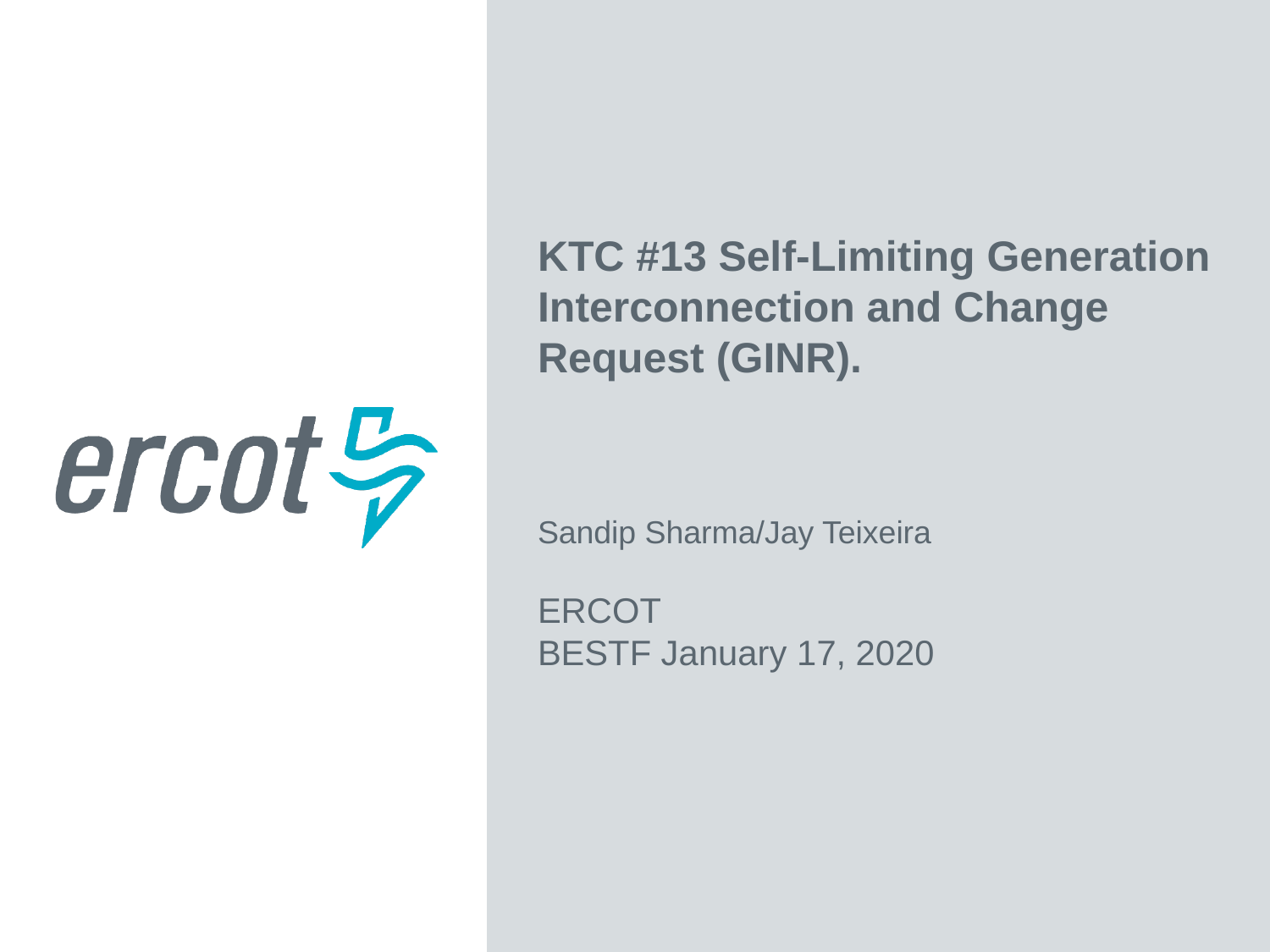

KTC #13 Self-Limiting Generation Interconnection and Change Request (GINR).

Sandip Sharma/Jay Teixeira

ERCOT
BESTF January 17, 2020